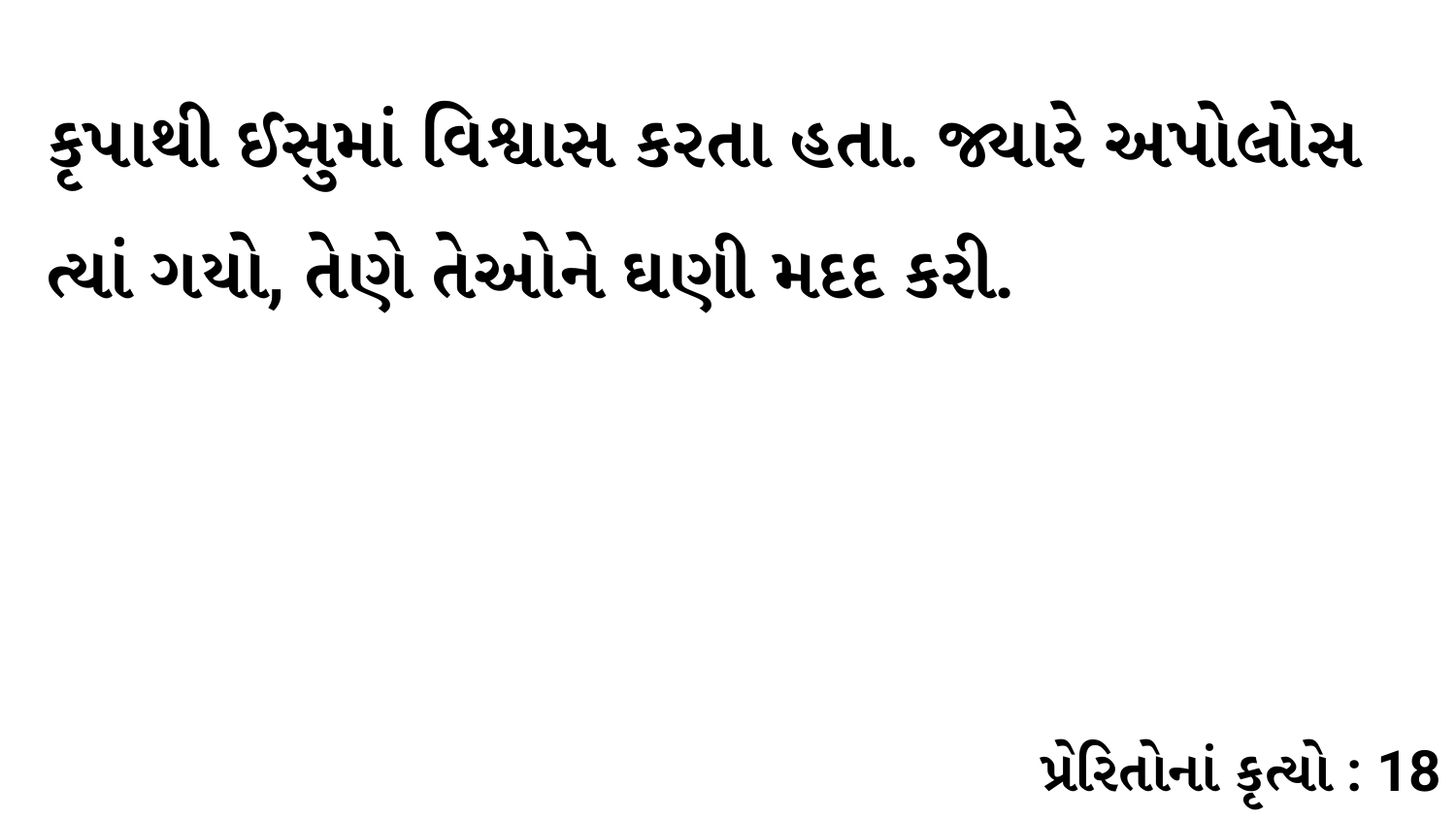

કૃપાથી ઈસુમાં વિશ્વાસ કરતા હતા. જ્યારે અપોલોસ ત્યાં ગયો, તેણે તેઓને ઘણી મદદ કરી.
પ્રેરિતોનાં કૃત્યો : 18